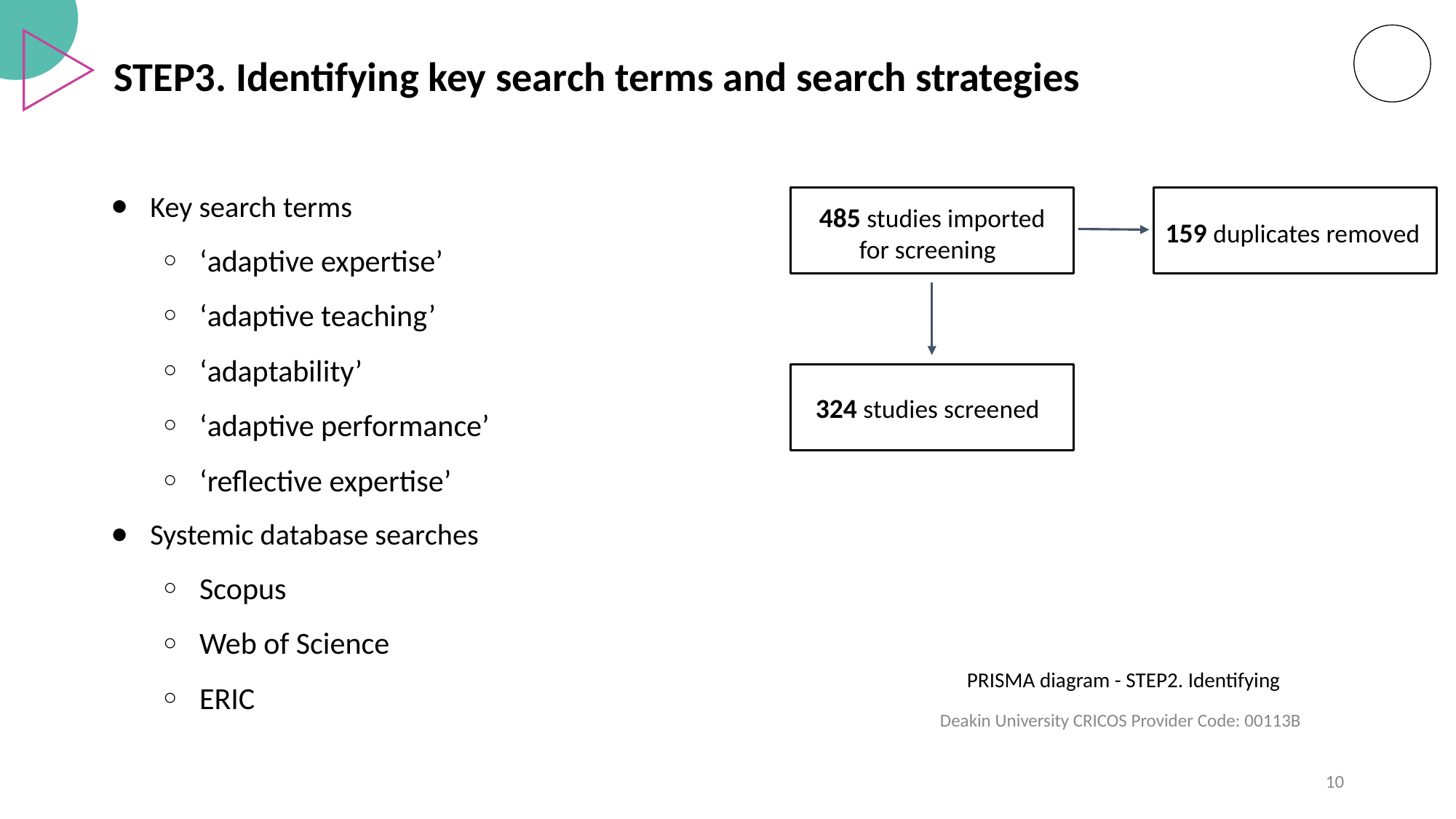

# STEP3. Identifying key search terms and search strategies
Key search terms
‘adaptive expertise’
‘adaptive teaching’
‘adaptability’
‘adaptive performance’
‘reflective expertise’
Systemic database searches
Scopus
Web of Science
ERIC

485 studies imported for screening
159 duplicates removed

324 studies screened
PRISMA diagram - STEP2. Identifying
Deakin University CRICOS Provider Code: 00113B
10